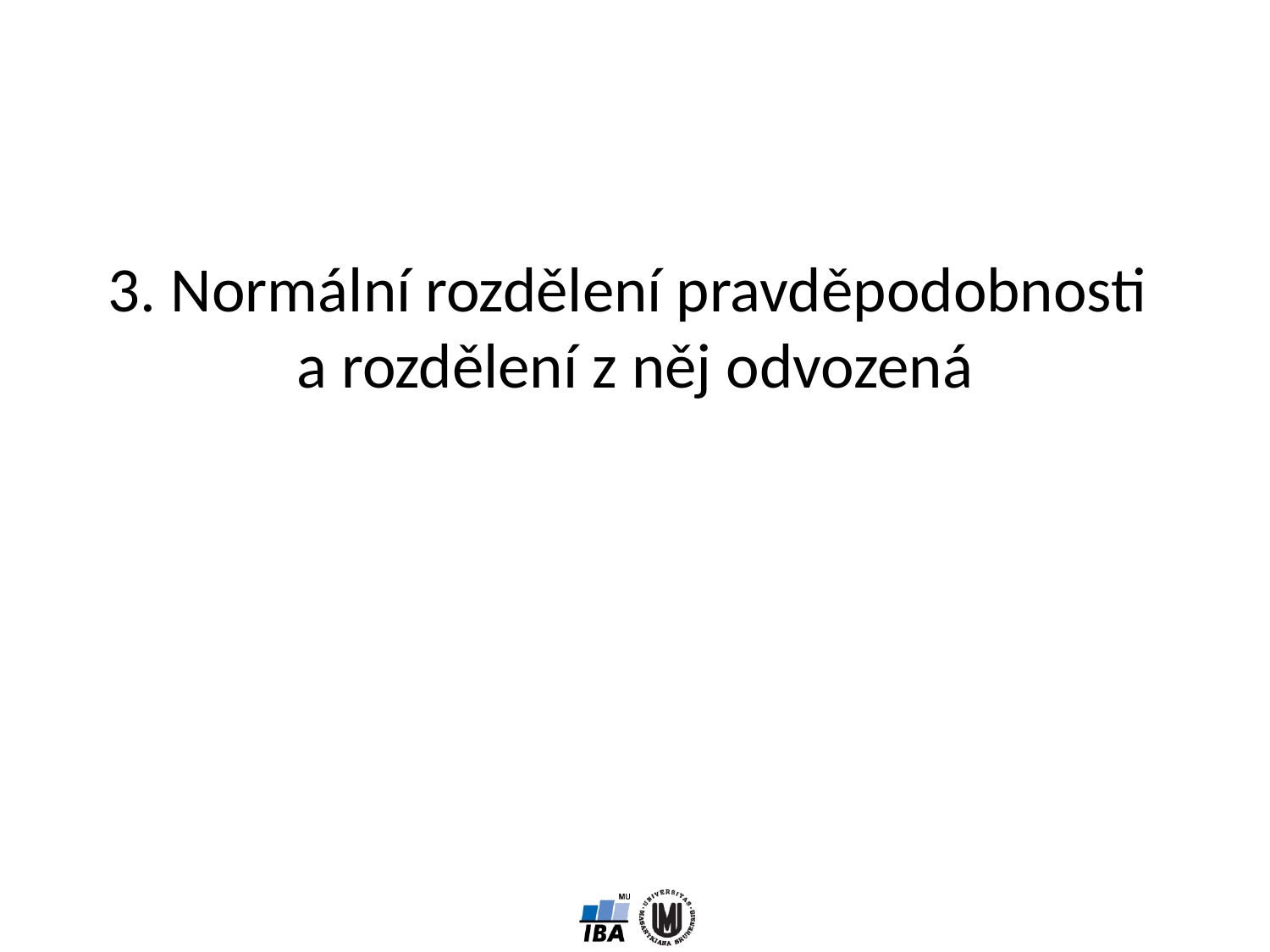

# 3. Normální rozdělení pravděpodobnosti a rozdělení z něj odvozená